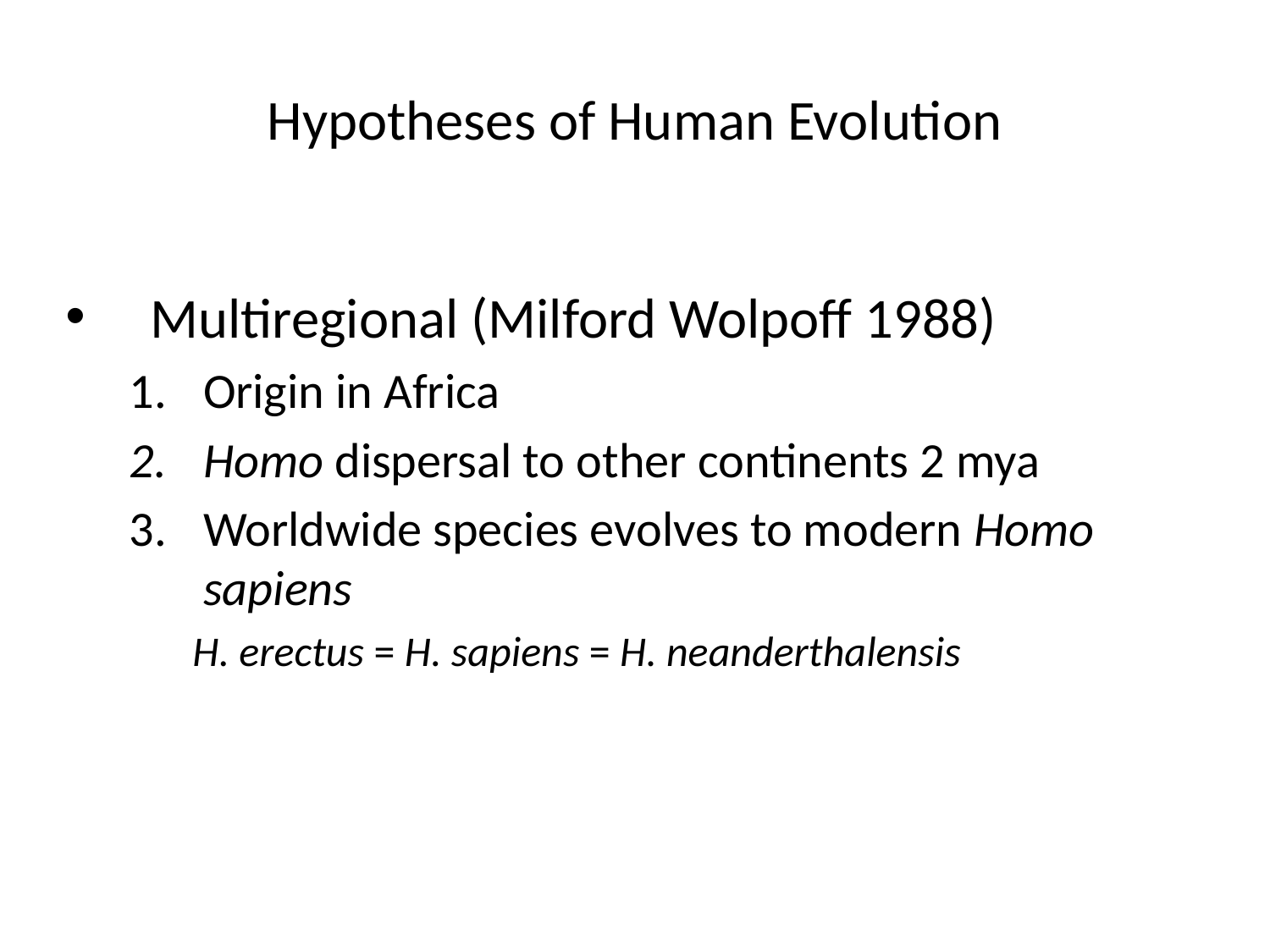

# Hypotheses of Human Evolution
Multiregional (Milford Wolpoff 1988)
Origin in Africa
Homo dispersal to other continents 2 mya
Worldwide species evolves to modern Homo sapiens
H. erectus = H. sapiens = H. neanderthalensis